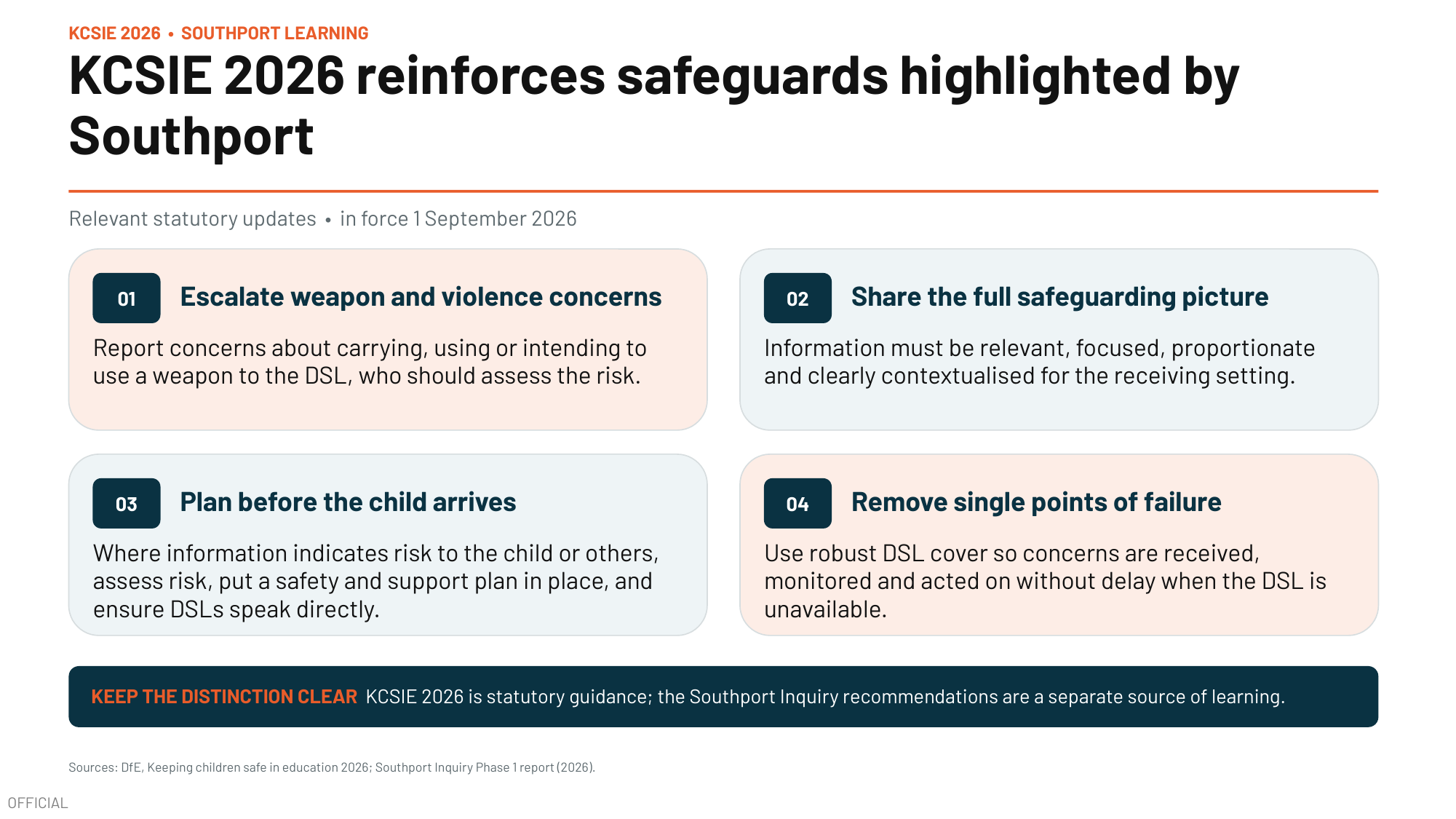

KCSIE 2026  •  SOUTHPORT LEARNING
# KCSIE 2026 reinforces safeguards highlighted by Southport

Relevant statutory updates  •  in force 1 September 2026

Escalate weapon and violence concerns
Share the full safeguarding picture
01
02
Report concerns about carrying, using or intending to use a weapon to the DSL, who should assess the risk.
Information must be relevant, focused, proportionate and clearly contextualised for the receiving setting.

Plan before the child arrives
Remove single points of failure
03
04
Where information indicates risk to the child or others, assess risk, put a safety and support plan in place, and ensure DSLs speak directly.
Use robust DSL cover so concerns are received, monitored and acted on without delay when the DSL is unavailable.
KEEP THE DISTINCTION CLEAR  KCSIE 2026 is statutory guidance; the Southport Inquiry recommendations are a separate source of learning.
Sources: DfE, Keeping children safe in education 2026; Southport Inquiry Phase 1 report (2026).